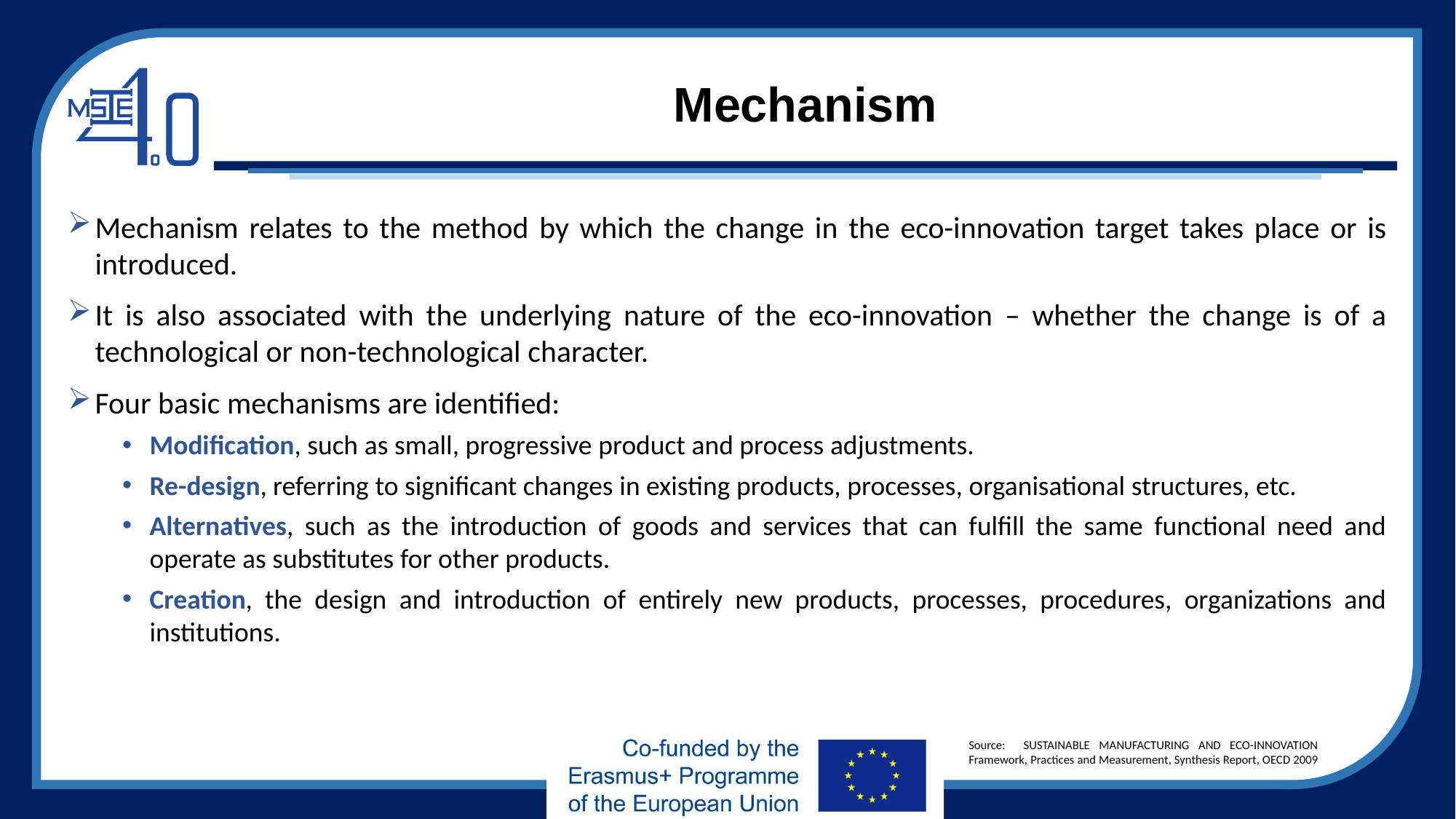

# Mechanism
Mechanism relates to the method by which the change in the eco-innovation target takes place or is introduced.
It is also associated with the underlying nature of the eco-innovation – whether the change is of a technological or non-technological character.
Four basic mechanisms are identified:
Modification, such as small, progressive product and process adjustments.
Re-design, referring to significant changes in existing products, processes, organisational structures, etc.
Alternatives, such as the introduction of goods and services that can fulfill the same functional need and operate as substitutes for other products.
Creation, the design and introduction of entirely new products, processes, procedures, organizations and institutions.
Source:  SUSTAINABLE MANUFACTURING AND ECO-INNOVATION Framework, Practices and Measurement, Synthesis Report, OECD 2009